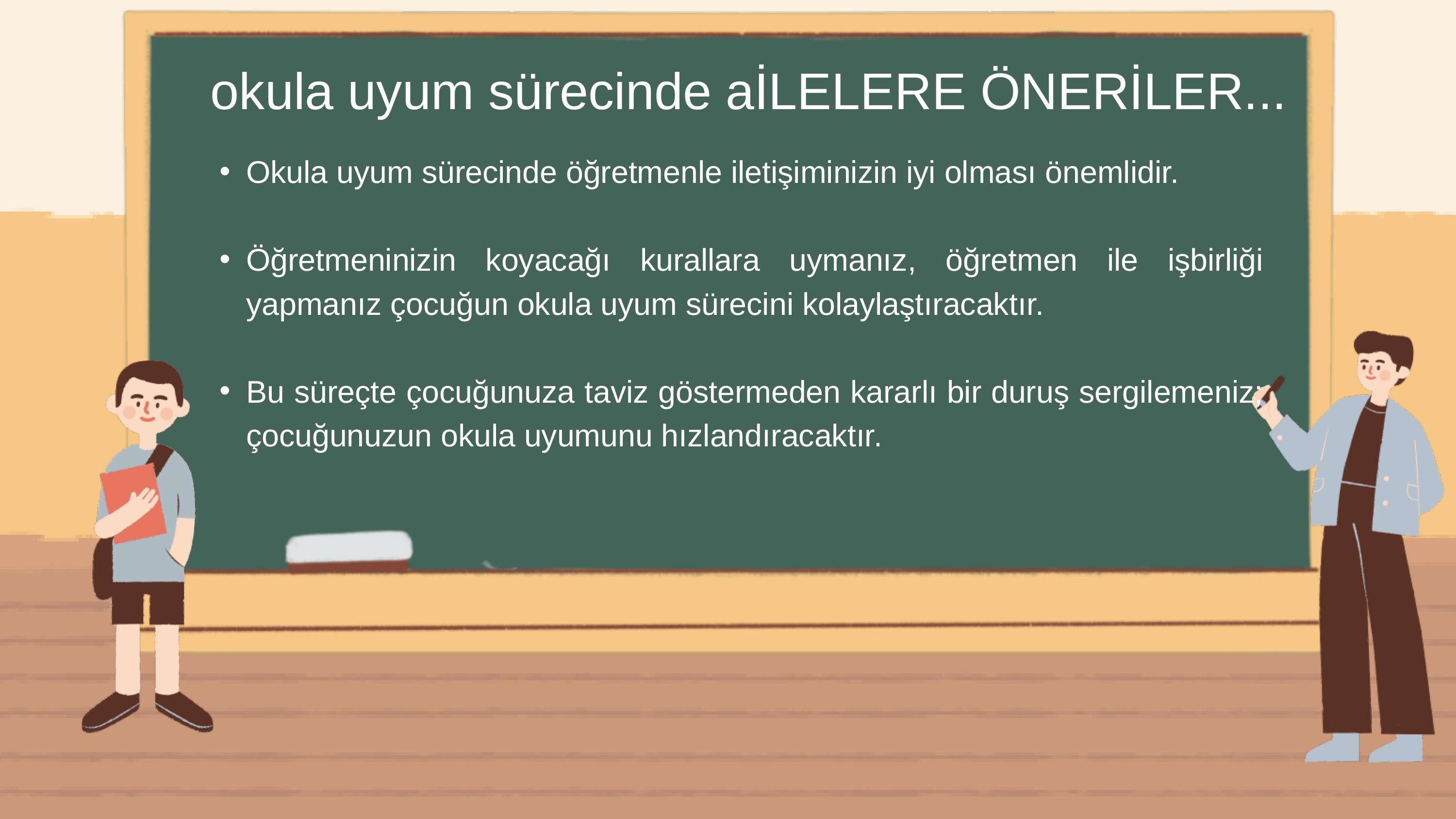

okula uyum sürecinde aİLELERE ÖNERİLER...

Okula uyum sürecinde öğretmenle iletişiminizin iyi olması önemlidir.

Öğretmeninizin koyacağı kurallara uymanız, öğretmen ile işbirliği yapmanız çocuğun okula uyum sürecini kolaylaştıracaktır.

Bu süreçte çocuğunuza taviz göstermeden kararlı bir duruş sergilemeniz; çocuğunuzun okula uyumunu hızlandıracaktır.